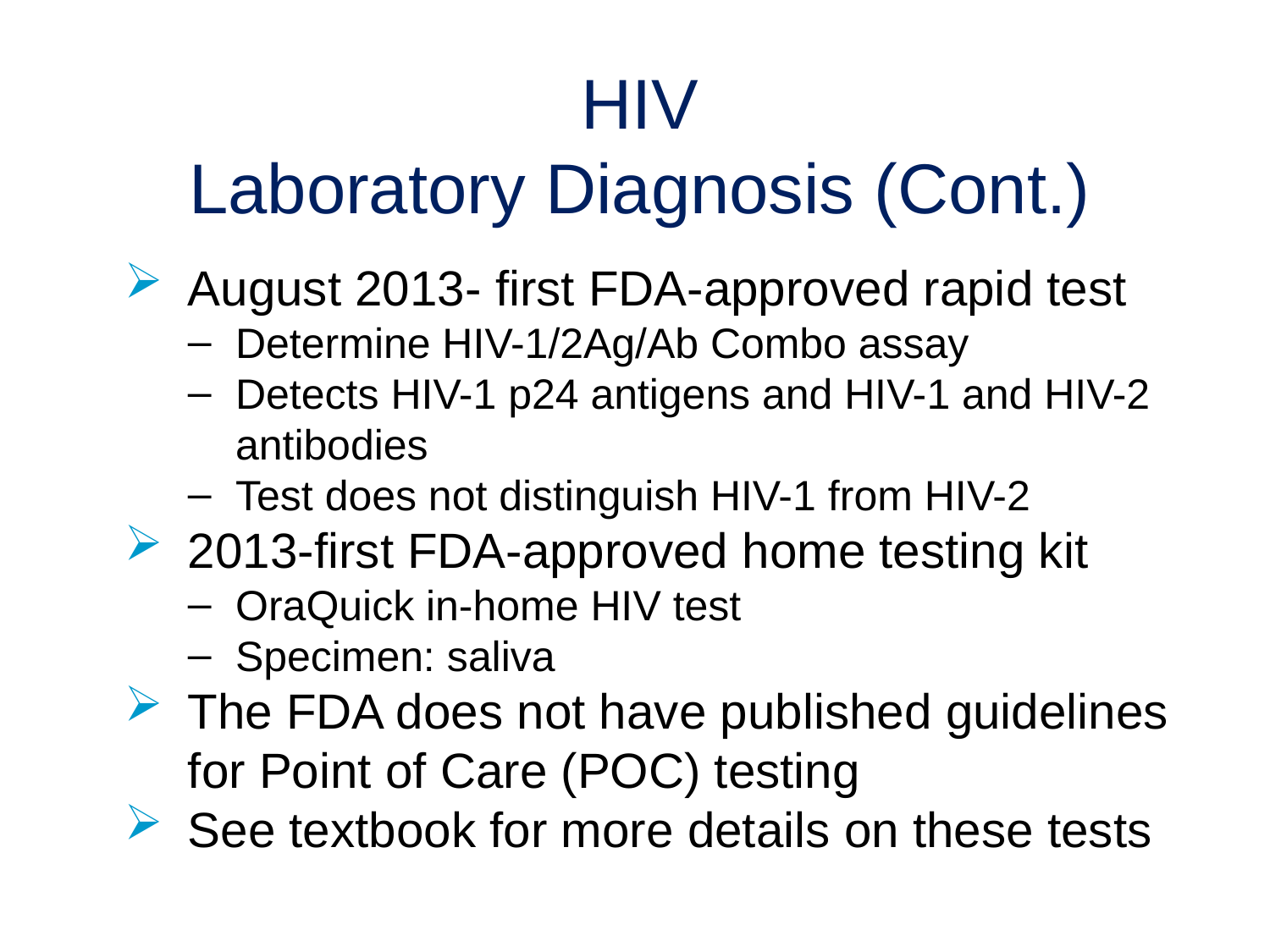

# HIV Laboratory Diagnosis (Cont.)
August 2013- first FDA-approved rapid test
Determine HIV-1/2Ag/Ab Combo assay
Detects HIV-1 p24 antigens and HIV-1 and HIV-2 antibodies
Test does not distinguish HIV-1 from HIV-2
2013-first FDA-approved home testing kit
OraQuick in-home HIV test
Specimen: saliva
The FDA does not have published guidelines for Point of Care (POC) testing
See textbook for more details on these tests